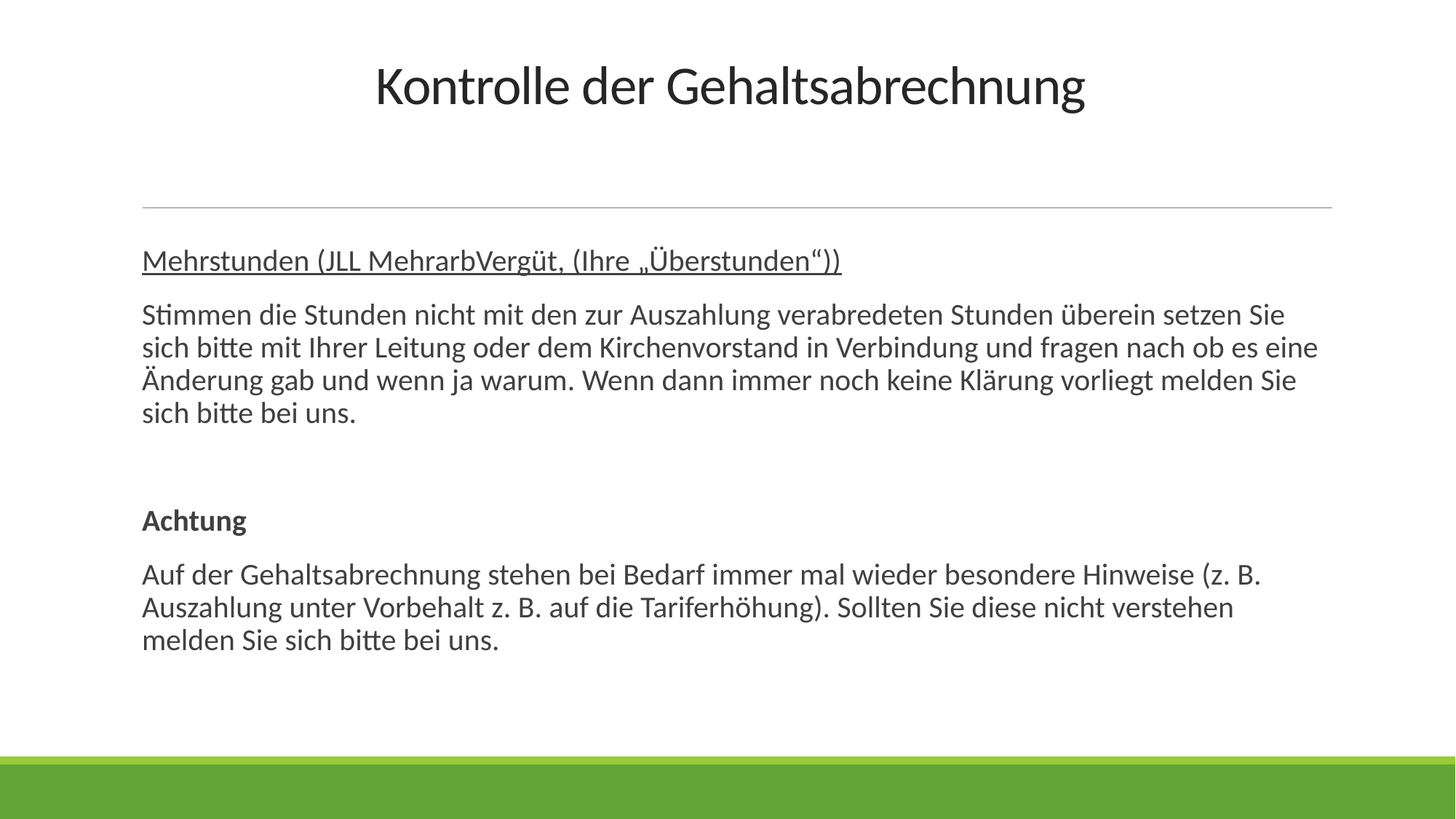

# Kontrolle der Gehaltsabrechnung
Mehrstunden (JLL MehrarbVergüt, (Ihre „Überstunden“))
Stimmen die Stunden nicht mit den zur Auszahlung verabredeten Stunden überein setzen Sie sich bitte mit Ihrer Leitung oder dem Kirchenvorstand in Verbindung und fragen nach ob es eine Änderung gab und wenn ja warum. Wenn dann immer noch keine Klärung vorliegt melden Sie sich bitte bei uns.

Achtung
Auf der Gehaltsabrechnung stehen bei Bedarf immer mal wieder besondere Hinweise (z. B. Auszahlung unter Vorbehalt z. B. auf die Tariferhöhung). Sollten Sie diese nicht verstehen melden Sie sich bitte bei uns.